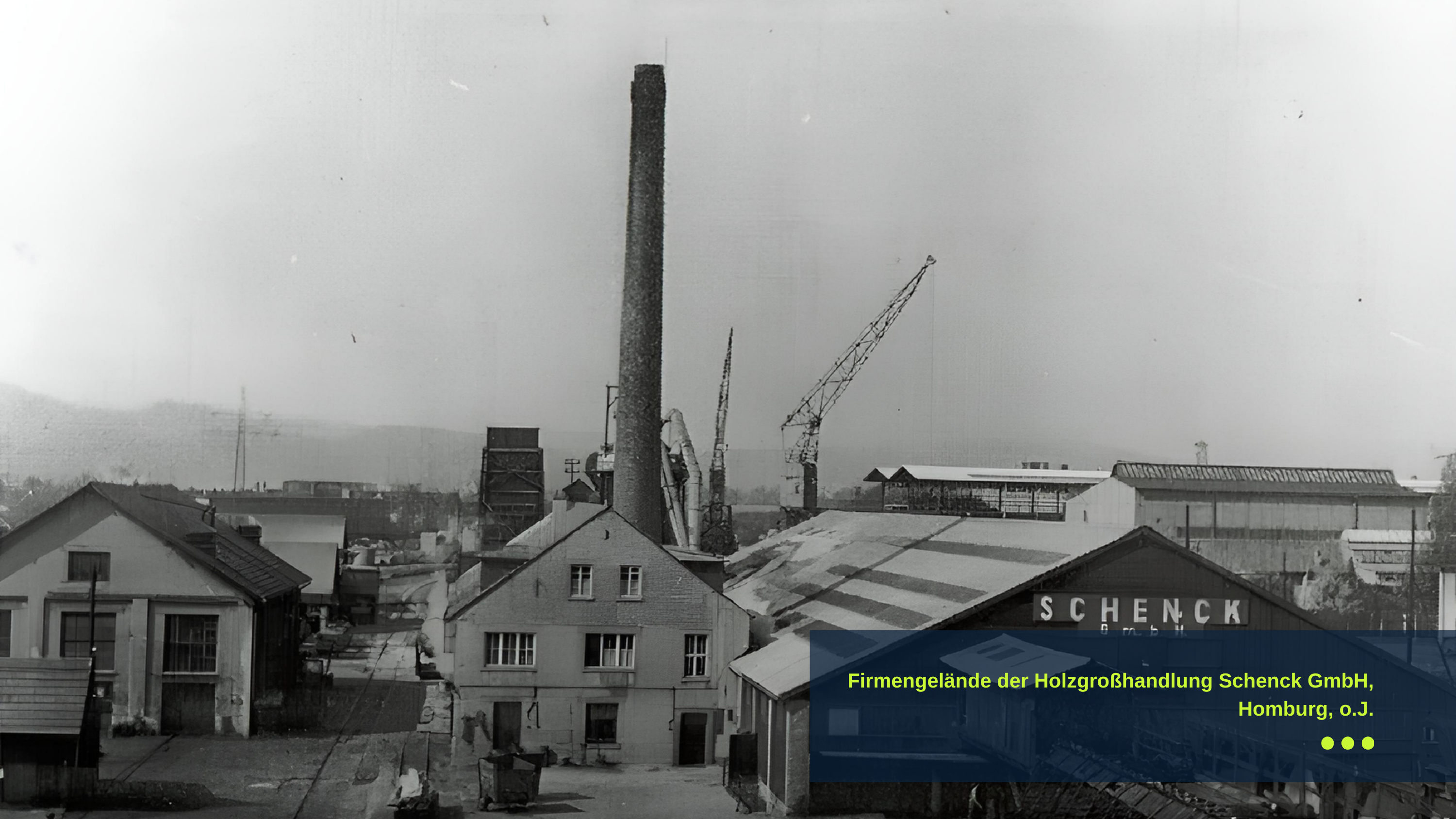

Firmengelände der Holzgroßhandlung Schenck GmbH, Homburg, o.J.